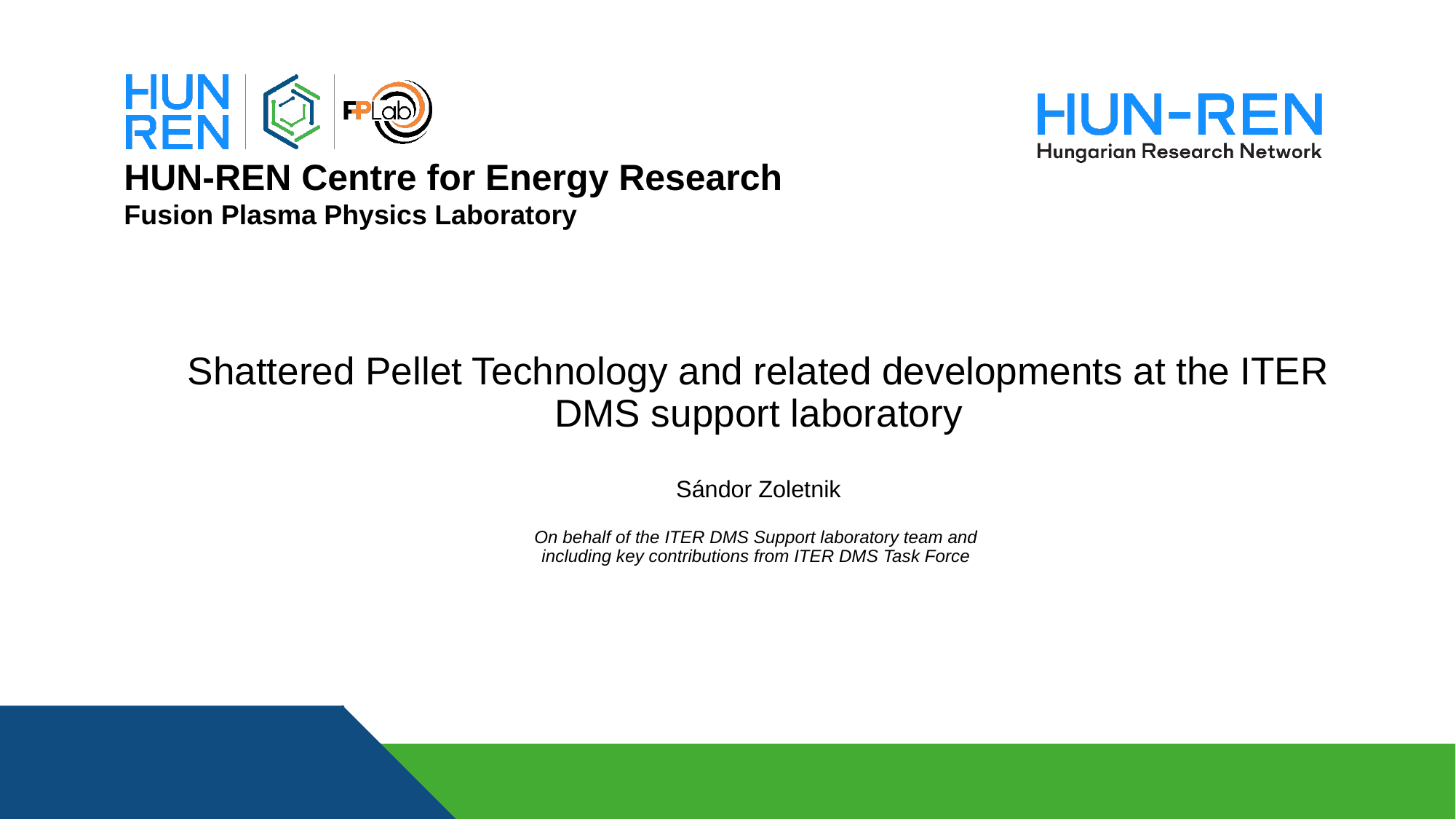

Shattered Pellet Technology and related developments at the ITER DMS support laboratory
Sándor Zoletnik
On behalf of the ITER DMS Support laboratory team and
including key contributions from ITER DMS Task Force